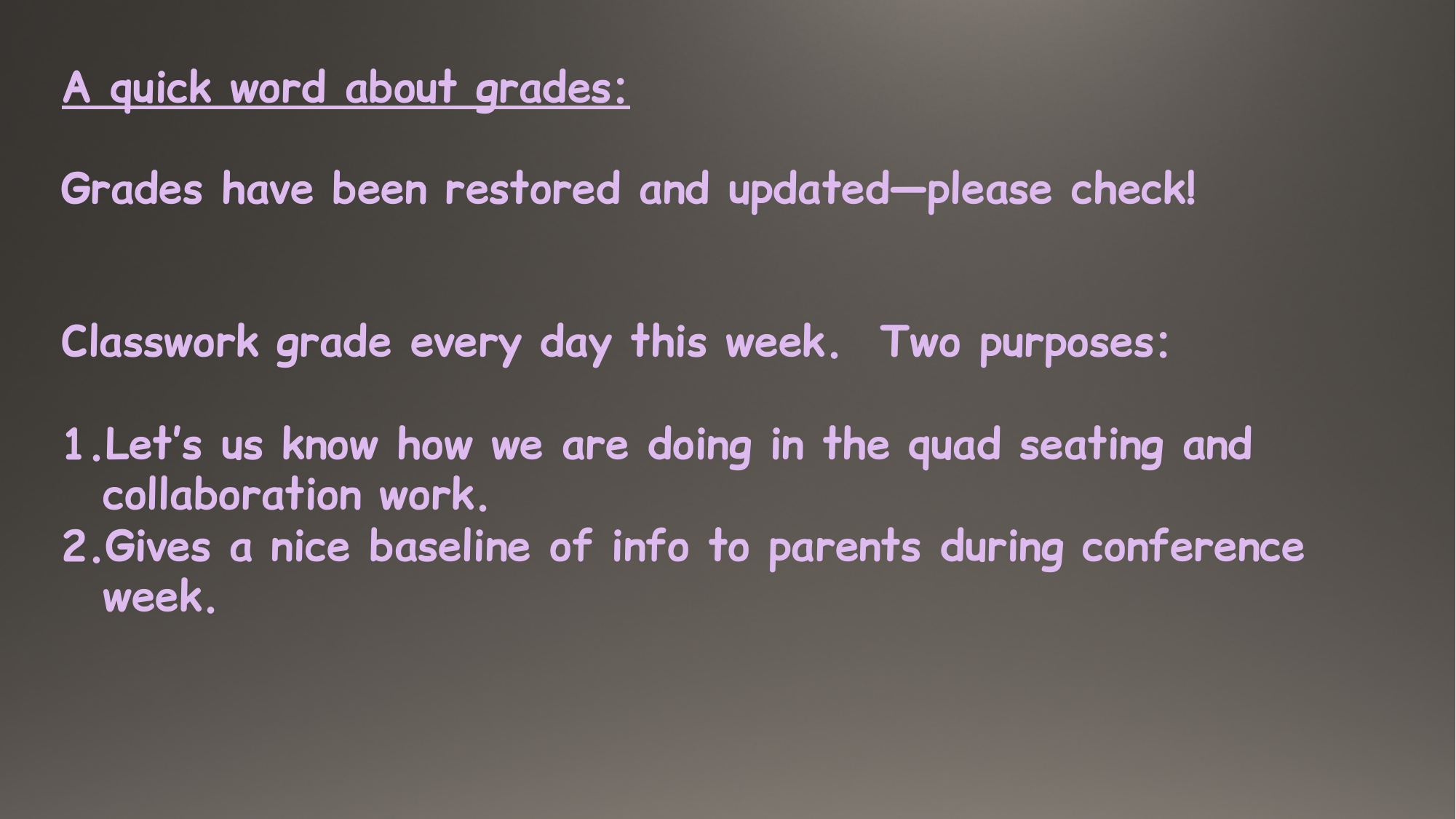

A quick word about grades:

Grades have been restored and updated—please check!

Classwork grade every day this week.  Two purposes:

Let’s us know how we are doing in the quad seating and collaboration work.
Gives a nice baseline of info to parents during conference week.